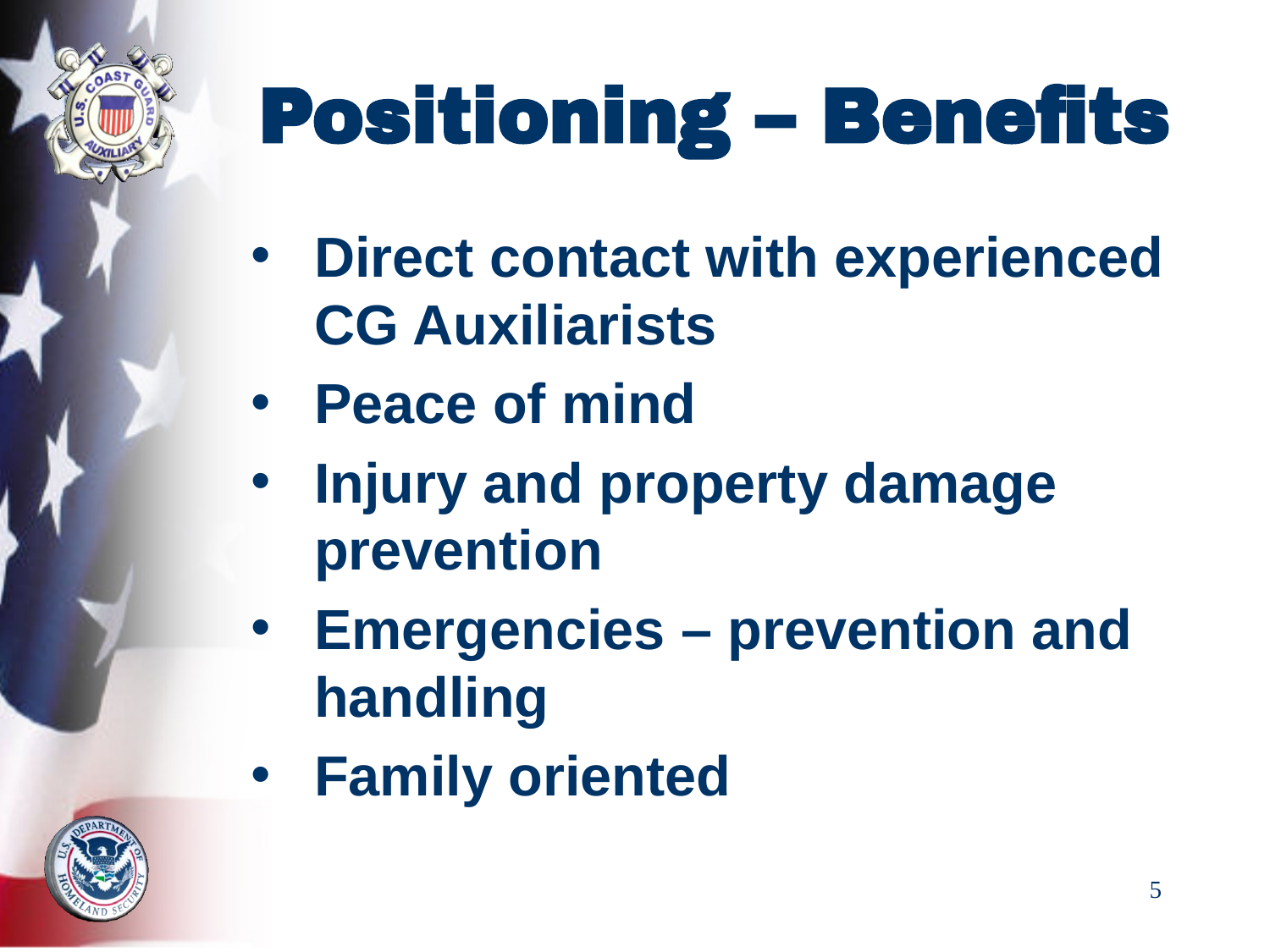

# Positioning – Benefits

Direct contact with experienced CG Auxiliarists
Peace of mind
Injury and property damage prevention
Emergencies – prevention and handling
Family oriented
5